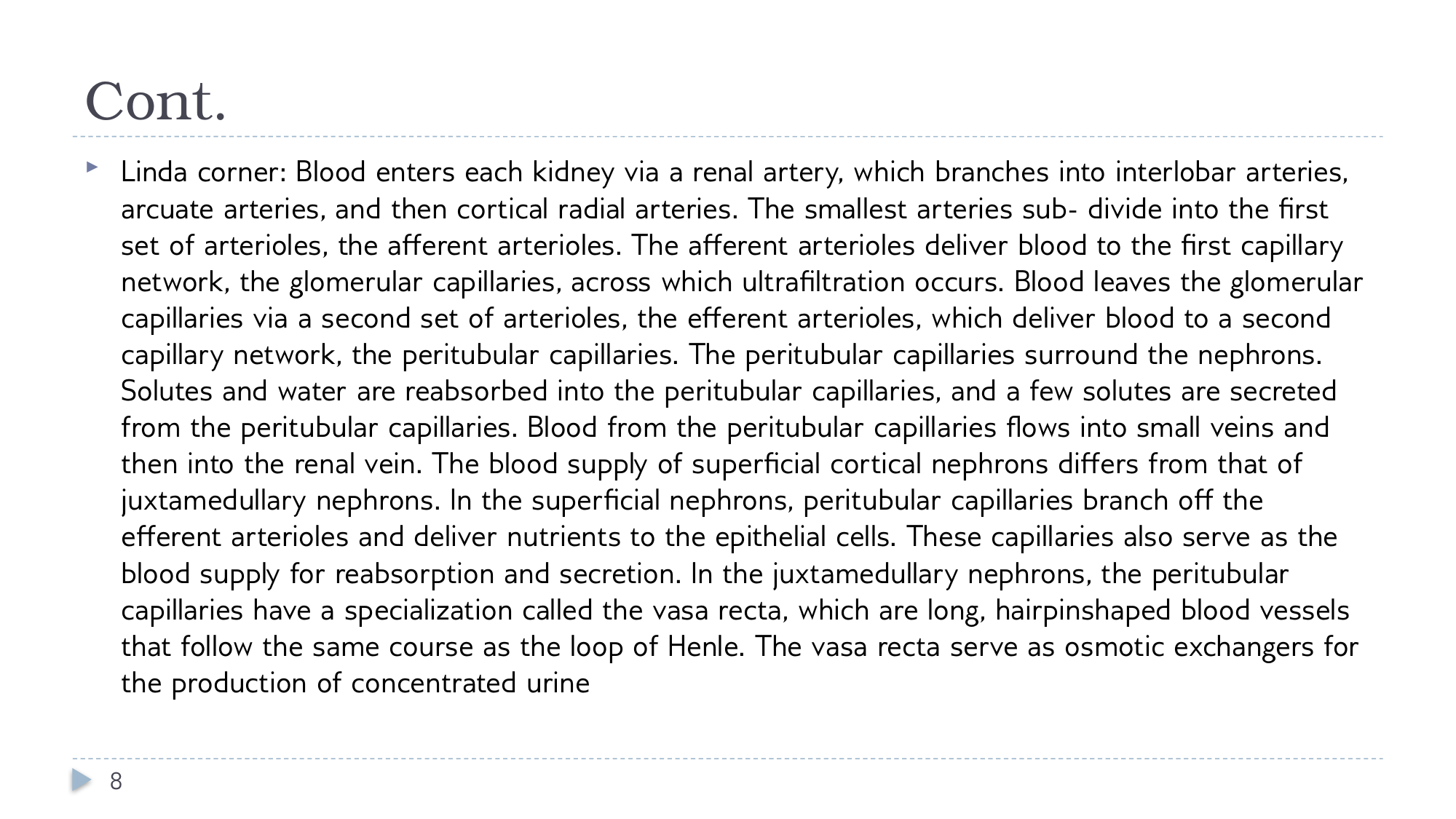

# Cont.
Linda corner: Blood enters each kidney via a renal artery, which branches into interlobar arteries, arcuate arteries, and then cortical radial arteries. The smallest arteries sub- divide into the first set of arterioles, the afferent arterioles. The afferent arterioles deliver blood to the first capillary network, the glomerular capillaries, across which ultrafiltration occurs. Blood leaves the glomerular capillaries via a second set of arterioles, the efferent arterioles, which deliver blood to a second capillary network, the peritubular capillaries. The peritubular capillaries surround the nephrons. Solutes and water are reabsorbed into the peritubular capillaries, and a few solutes are secreted from the peritubular capillaries. Blood from the peritubular capillaries flows into small veins and then into the renal vein. The blood supply of superficial cortical nephrons differs from that of juxtamedullary nephrons. In the superficial nephrons, peritubular capillaries branch off the efferent arterioles and deliver nutrients to the epithelial cells. These capillaries also serve as the blood supply for reabsorption and secretion. In the juxtamedullary nephrons, the peritubular capillaries have a specialization called the vasa recta, which are long, hairpinshaped blood vessels that follow the same course as the loop of Henle. The vasa recta serve as osmotic exchangers for the production of concentrated urine
8